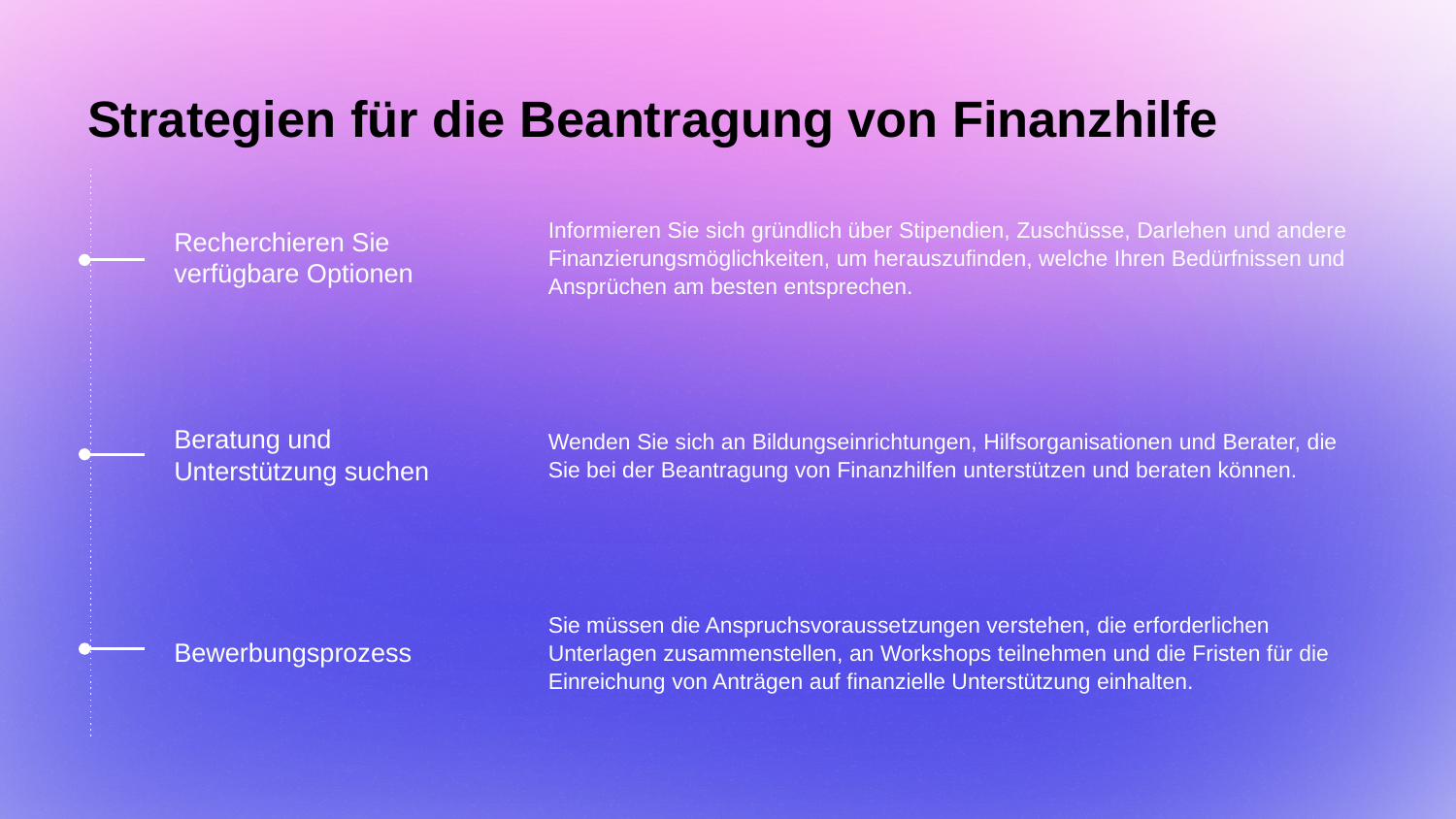

# Strategien für die Beantragung von Finanzhilfe
Informieren Sie sich gründlich über Stipendien, Zuschüsse, Darlehen und andere Finanzierungsmöglichkeiten, um herauszufinden, welche Ihren Bedürfnissen und Ansprüchen am besten entsprechen.
Recherchieren Sie verfügbare Optionen
Wenden Sie sich an Bildungseinrichtungen, Hilfsorganisationen und Berater, die Sie bei der Beantragung von Finanzhilfen unterstützen und beraten können.
Beratung und Unterstützung suchen
Bewerbungsprozess
Sie müssen die Anspruchsvoraussetzungen verstehen, die erforderlichen Unterlagen zusammenstellen, an Workshops teilnehmen und die Fristen für die Einreichung von Anträgen auf finanzielle Unterstützung einhalten.